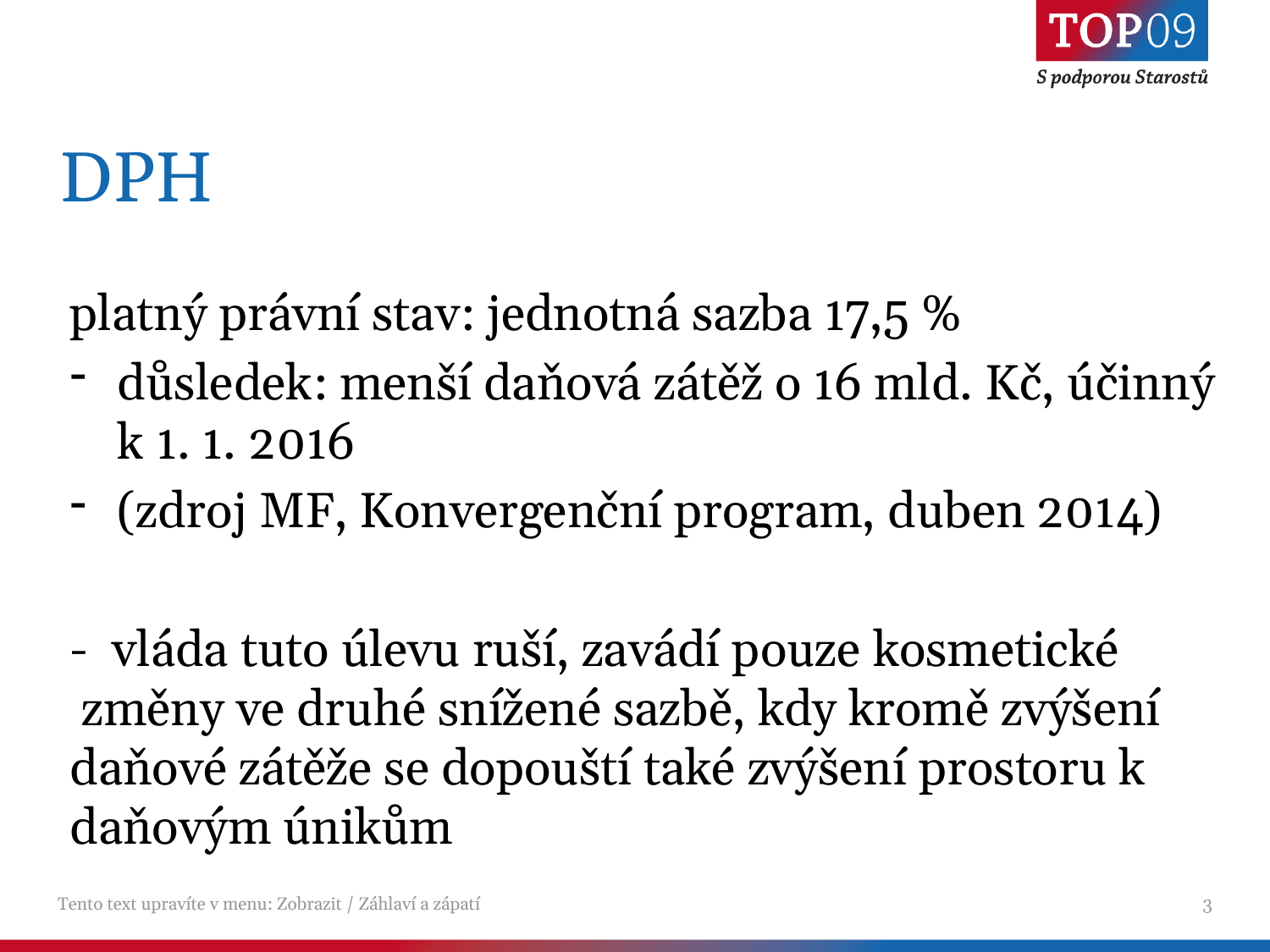

# DPH
platný právní stav: jednotná sazba 17,5 %
důsledek: menší daňová zátěž o 16 mld. Kč, účinný k 1. 1. 2016
(zdroj MF, Konvergenční program, duben 2014)

-  vláda tuto úlevu ruší, zavádí pouze kosmetické          změny ve druhé snížené sazbě, kdy kromě zvýšení daňové zátěže se dopouští také zvýšení prostoru k daňovým únikům

Tento text upravíte v menu: Zobrazit / Záhlaví a zápatí
3